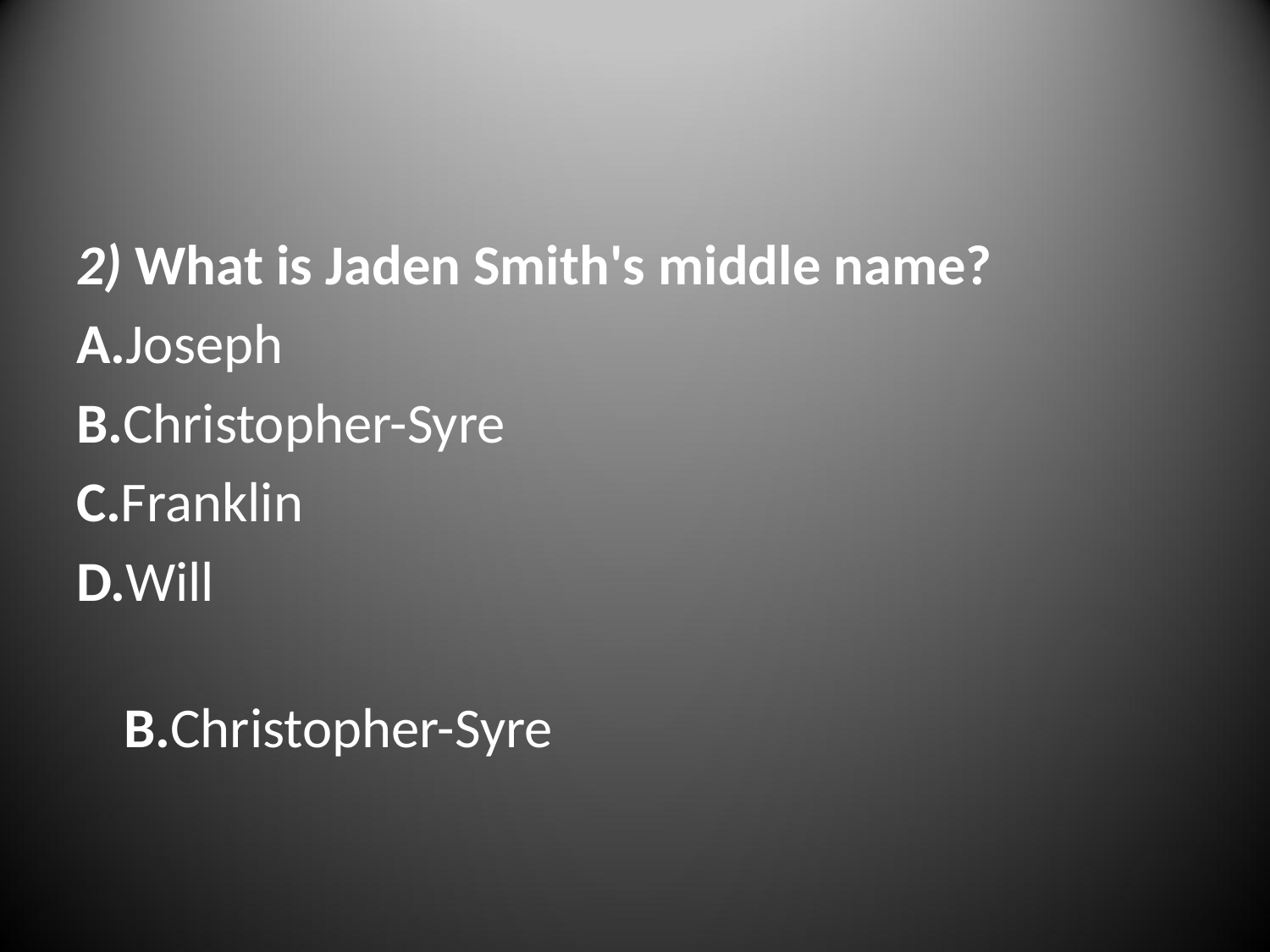

#
2) What is Jaden Smith's middle name?
A.Joseph
B.Christopher-Syre
C.Franklin
D.Will
B.Christopher-Syre